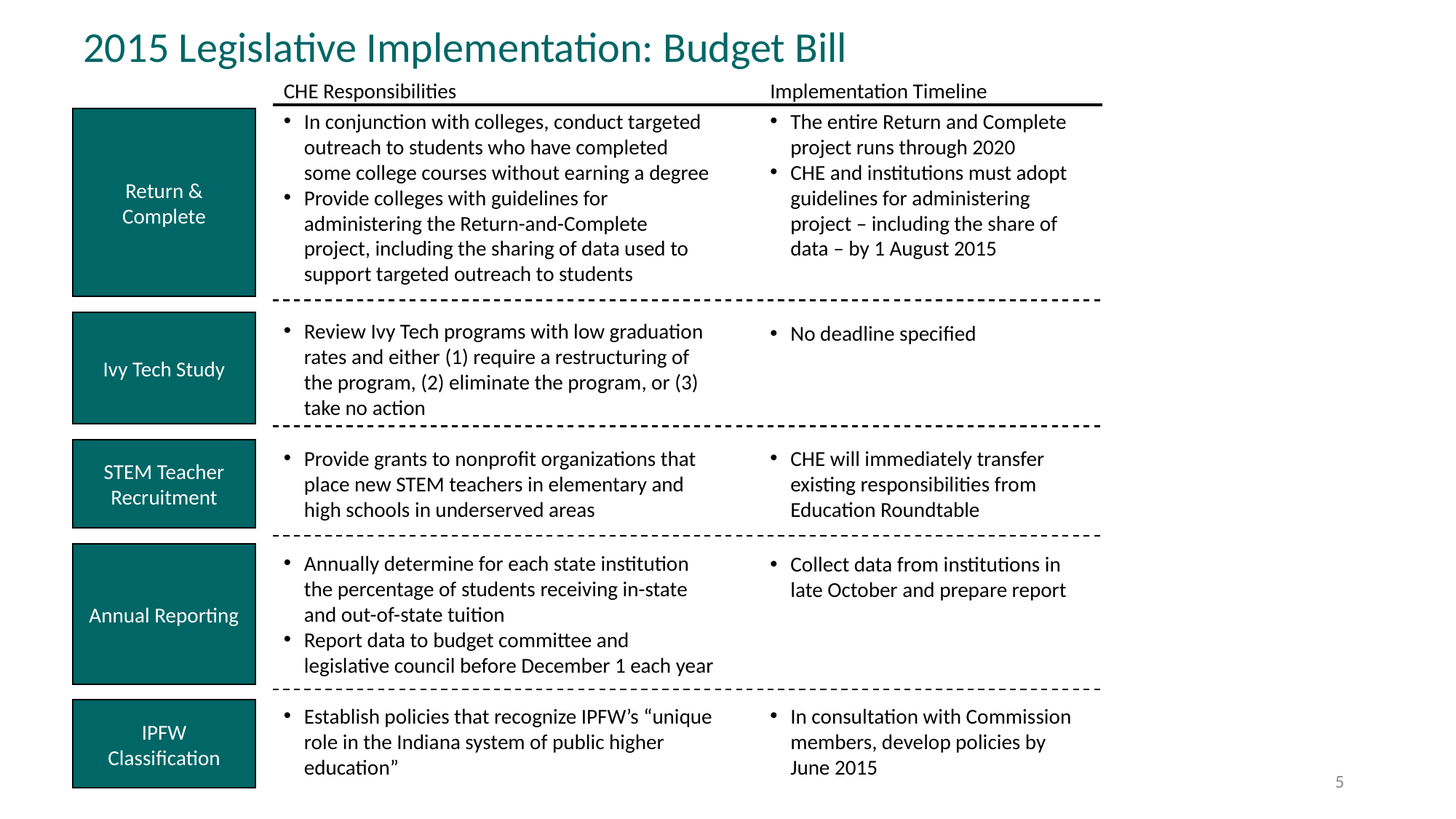

2015 Legislative Implementation: Budget Bill
CHE Responsibilities
Implementation Timeline
In conjunction with colleges, conduct targeted outreach to students who have completed some college courses without earning a degree
Provide colleges with guidelines for administering the Return-and-Complete project, including the sharing of data used to support targeted outreach to students
The entire Return and Complete project runs through 2020
CHE and institutions must adopt guidelines for administering project – including the share of data – by 1 August 2015
Return & Complete
Ivy Tech Study
Review Ivy Tech programs with low graduation rates and either (1) require a restructuring of the program, (2) eliminate the program, or (3) take no action
No deadline specified
Provide grants to nonprofit organizations that place new STEM teachers in elementary and high schools in underserved areas
CHE will immediately transfer existing responsibilities from Education Roundtable
STEM Teacher Recruitment
Annual Reporting
Annually determine for each state institution the percentage of students receiving in-state and out-of-state tuition
Report data to budget committee and legislative council before December 1 each year
Collect data from institutions in late October and prepare report
Establish policies that recognize IPFW’s “unique role in the Indiana system of public higher education”
In consultation with Commission members, develop policies by June 2015
IPFW Classification
5